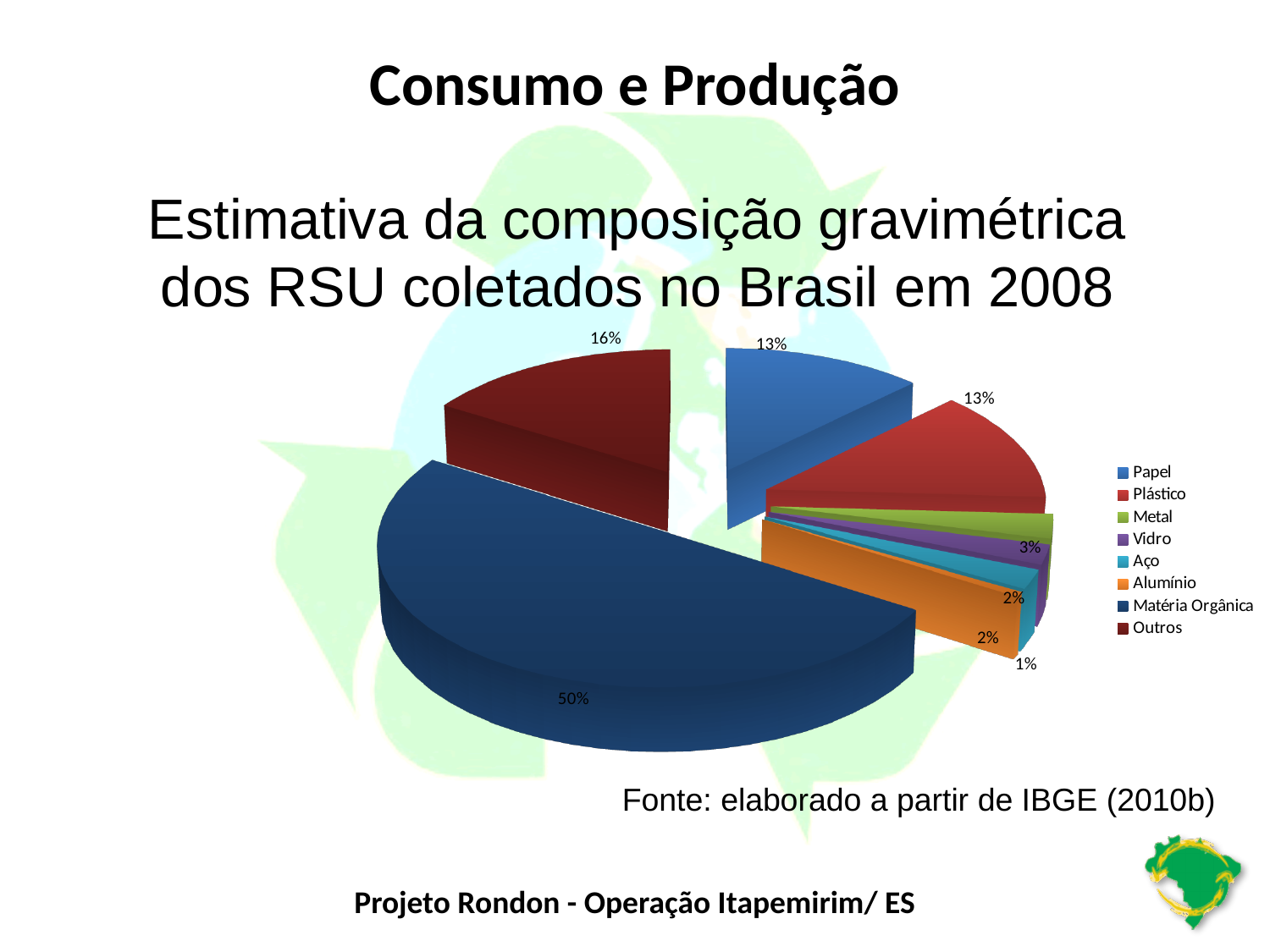

# Consumo e Produção

[unsupported chart]

Estimativa da composição gravimétrica dos RSU coletados no Brasil em 2008
Fonte: elaborado a partir de IBGE (2010b)